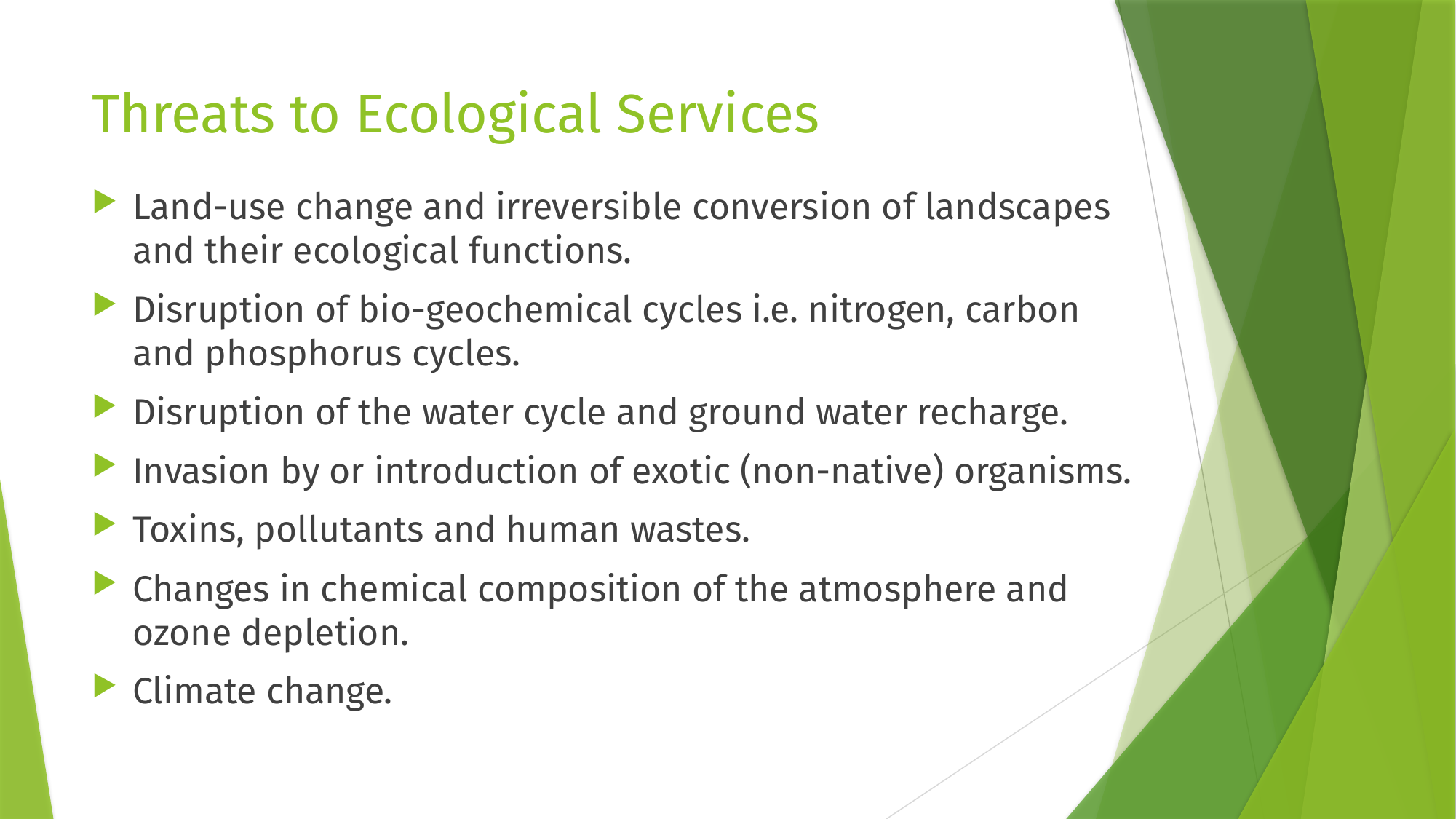

# Threats to Ecological Services
Land-use change and irreversible conversion of landscapes and their ecological functions.
Disruption of bio-geochemical cycles i.e. nitrogen, carbon and phosphorus cycles.
Disruption of the water cycle and ground water recharge.
Invasion by or introduction of exotic (non-native) organisms.
Toxins, pollutants and human wastes.
Changes in chemical composition of the atmosphere and ozone depletion.
Climate change.